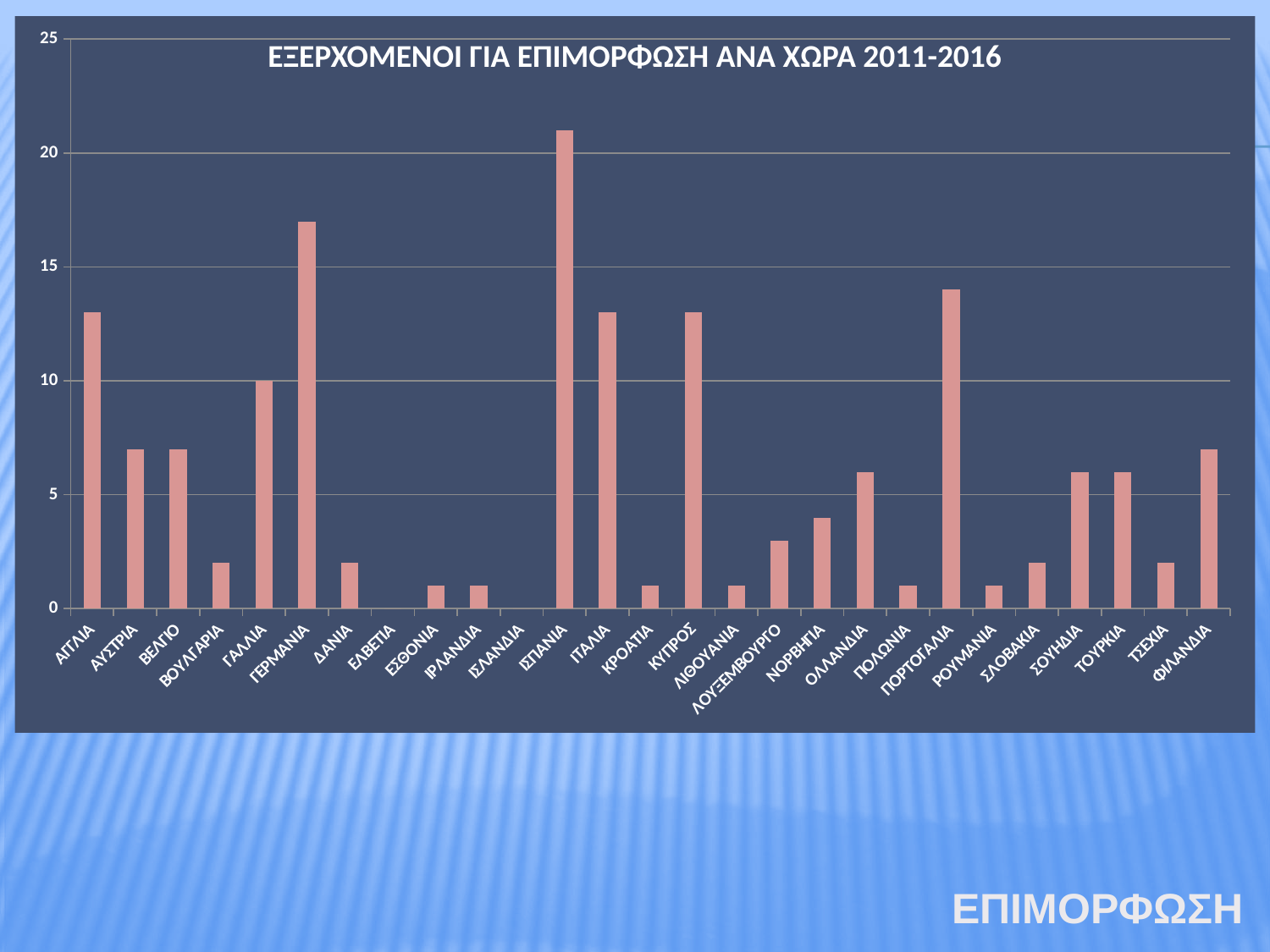

### Chart

| Category |  |
|---|---|
| ΑΓΓΛΙΑ | 13.0 |
| ΑΥΣΤΡΙΑ | 7.0 |
| ΒΕΛΓΙΟ | 7.0 |
| ΒΟΥΛΓΑΡΙΑ | 2.0 |
| ΓΑΛΛΙΑ | 10.0 |
| ΓΕΡΜΑΝΙΑ | 17.0 |
| ΔΑΝΙΑ | 2.0 |
| ΕΛΒΕΤΙΑ | 0.0 |
| ΕΣΘΟΝΙΑ | 1.0 |
| ΙΡΛΑΝΔΙΑ | 1.0 |
| ΙΣΛΑΝΔΙΑ | 0.0 |
| ΙΣΠΑΝΙΑ | 21.0 |
| ΙΤΑΛΙΑ | 13.0 |
| ΚΡΟΑΤΙΑ | 1.0 |
| ΚΥΠΡΟΣ | 13.0 |
| ΛΙΘΟΥΑΝΙΑ | 1.0 |
| ΛΟΥΞΕΜΒΟΥΡΓΟ | 3.0 |
| ΝΟΡΒΗΓΙΑ | 4.0 |
| ΟΛΛΑΝΔΙΑ | 6.0 |
| ΠΟΛΩΝΙΑ | 1.0 |
| ΠΟΡΤΟΓΑΛΙΑ | 14.0 |
| ΡΟΥΜΑΝΙΑ | 1.0 |
| ΣΛΟΒΑΚΙΑ | 2.0 |
| ΣΟΥΗΔΙΑ | 6.0 |
| ΤΟΥΡΚΙΑ | 6.0 |
| ΤΣΕΧΙΑ | 2.0 |
| ΦΙΛΑΝΔΙΑ | 7.0 |
ΕΞΕΡΧΟΜΕΝΟΙ ΓΙΑ ΕΠΙΜΟΡΦΩΣΗ ΑΝΑ ΧΩΡΑ 2011-2016
ΕΠΙΜΟΡΦΩΣΗ